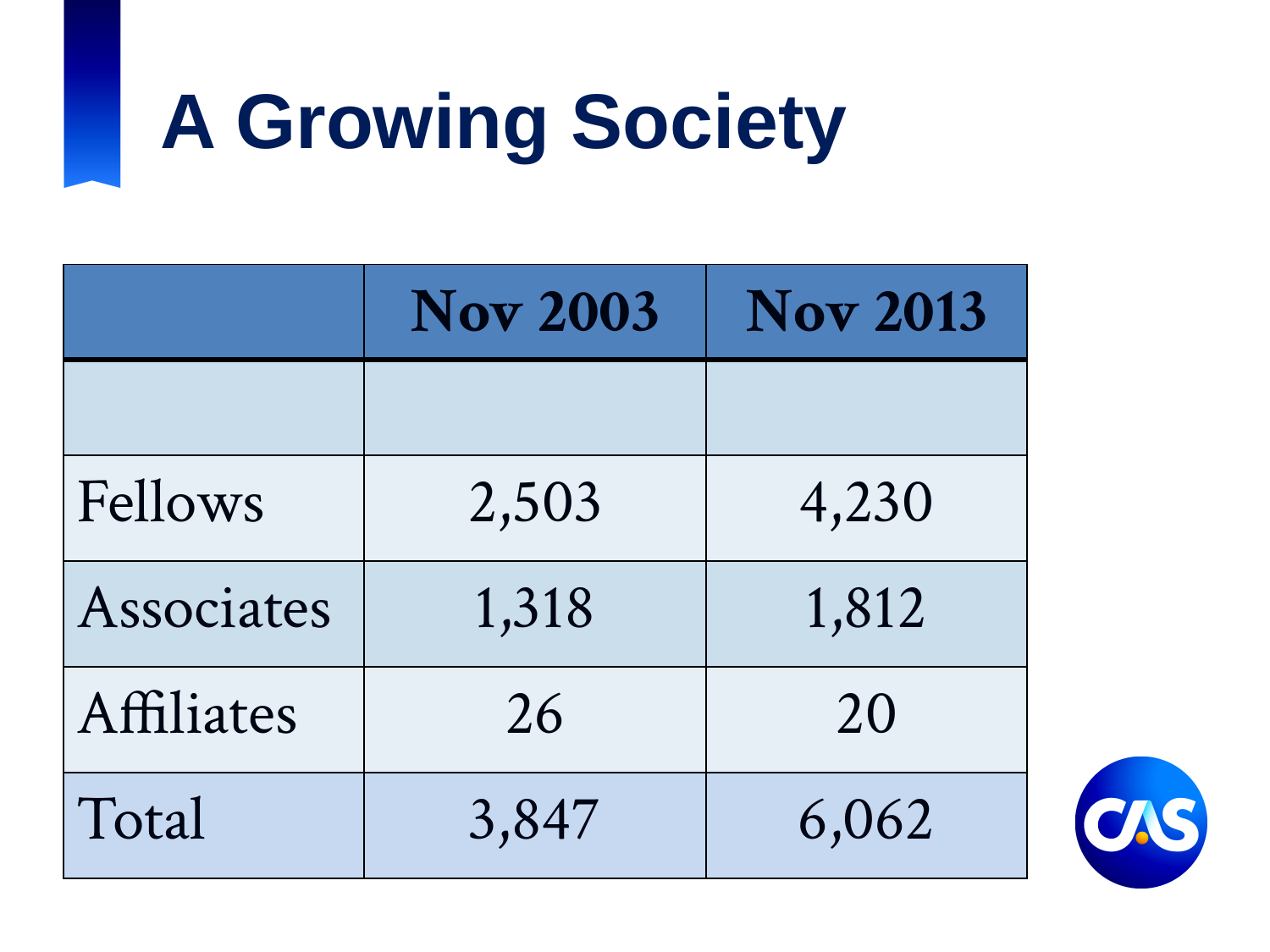

A Growing Society
|  | Nov 2003 | Nov 2013 |
| --- | --- | --- |
|  |  |  |
| Fellows | 2,503 | 4,230 |
| Associates | 1,318 | 1,812 |
| Affiliates | 26 | 20 |
| Total | 3,847 | 6,062 |